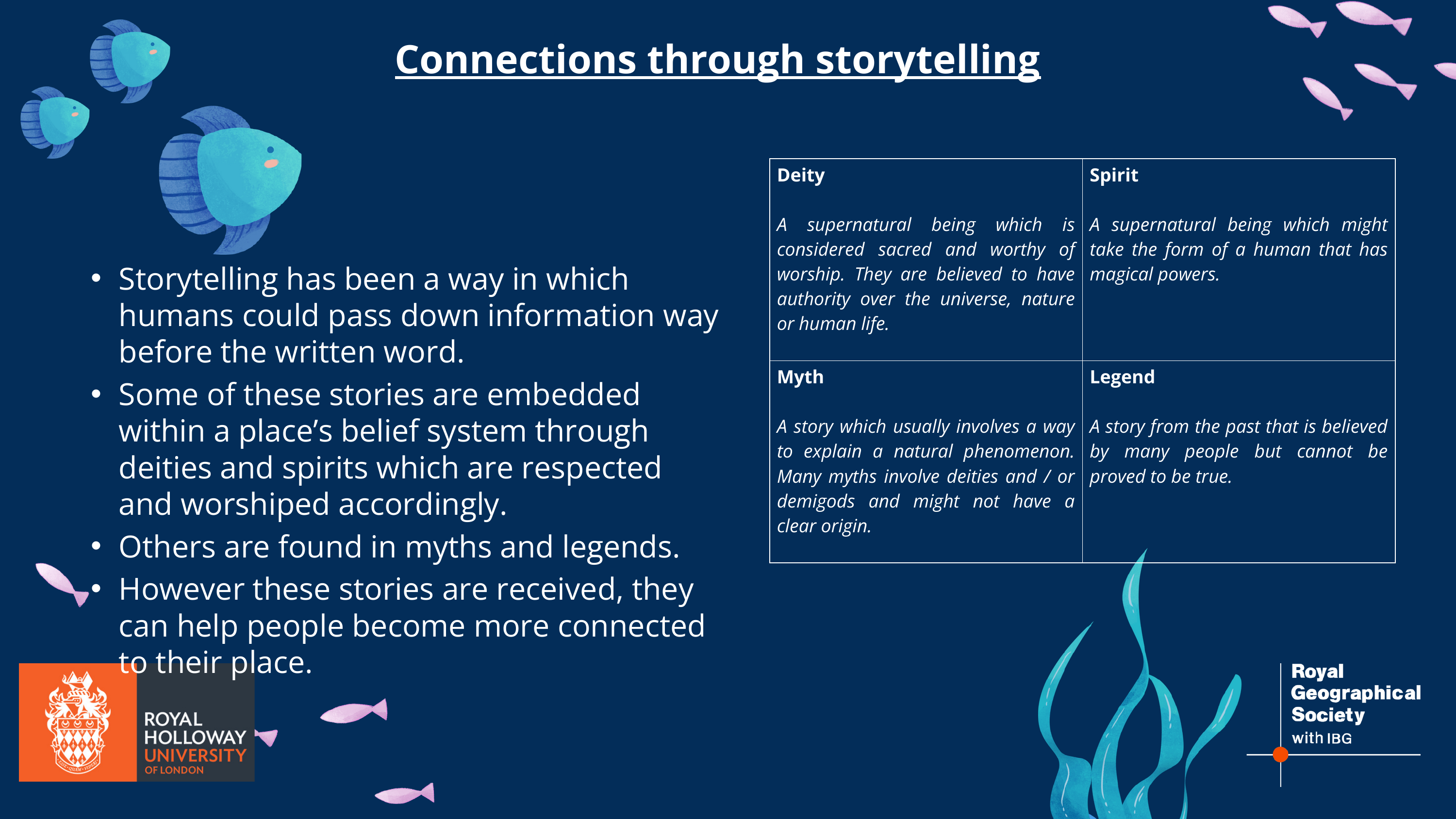

# Connections through storytelling

| Deity A supernatural being which is considered sacred and worthy of worship. They are believed to have authority over the universe, nature or human life. | Spirit A supernatural being which might take the form of a human that has magical powers. |
| --- | --- |
| Myth A story which usually involves a way to explain a natural phenomenon. Many myths involve deities and / or demigods and might not have a clear origin. | Legend A story from the past that is believed by many people but cannot be proved to be true. |
Storytelling has been a way in which humans could pass down information way before the written word.
Some of these stories are embedded within a place’s belief system through deities and spirits which are respected and worshiped accordingly.
Others are found in myths and legends.
However these stories are received, they can help people become more connected to their place.